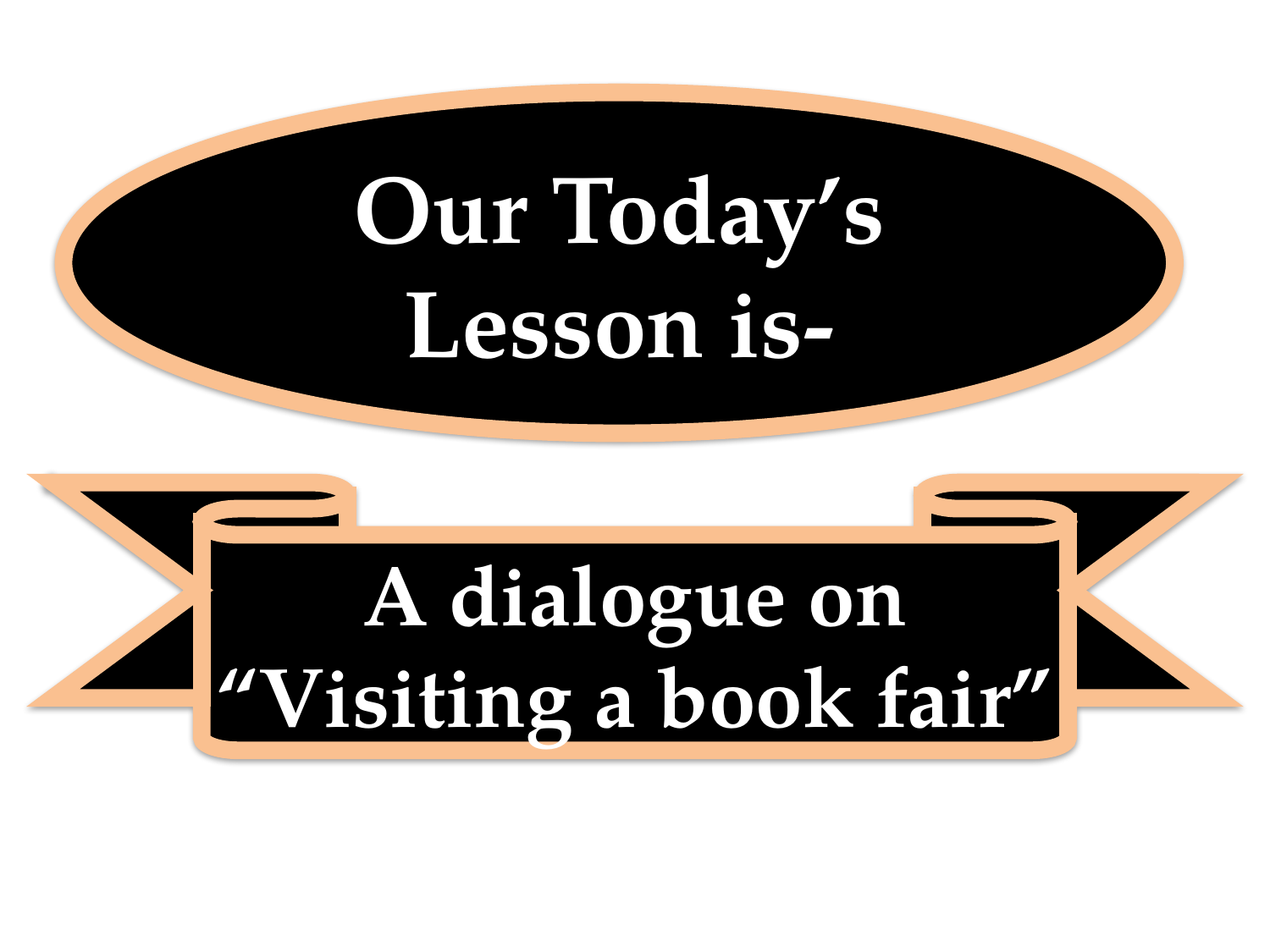

Our Today’s Lesson is-
A dialogue on
“Visiting a book fair”